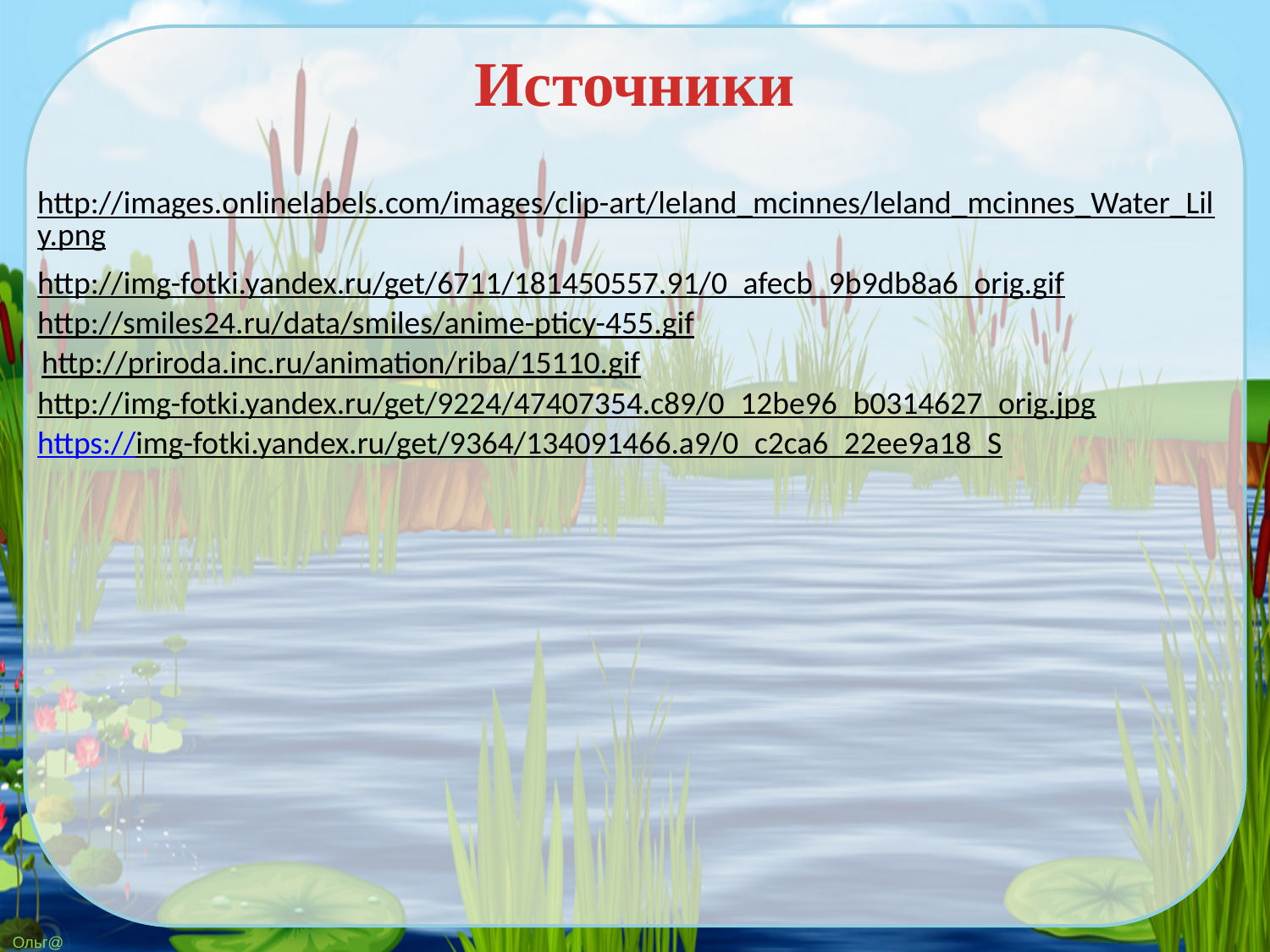

Источники
http://images.onlinelabels.com/images/clip-art/leland_mcinnes/leland_mcinnes_Water_Lily.png
http://img-fotki.yandex.ru/get/6711/181450557.91/0_afecb_9b9db8a6_orig.gif
http://smiles24.ru/data/smiles/anime-pticy-455.gif
http://priroda.inc.ru/animation/riba/15110.gif
http://img-fotki.yandex.ru/get/9224/47407354.c89/0_12be96_b0314627_orig.jpg
https://img-fotki.yandex.ru/get/9364/134091466.a9/0_c2ca6_22ee9a18_S